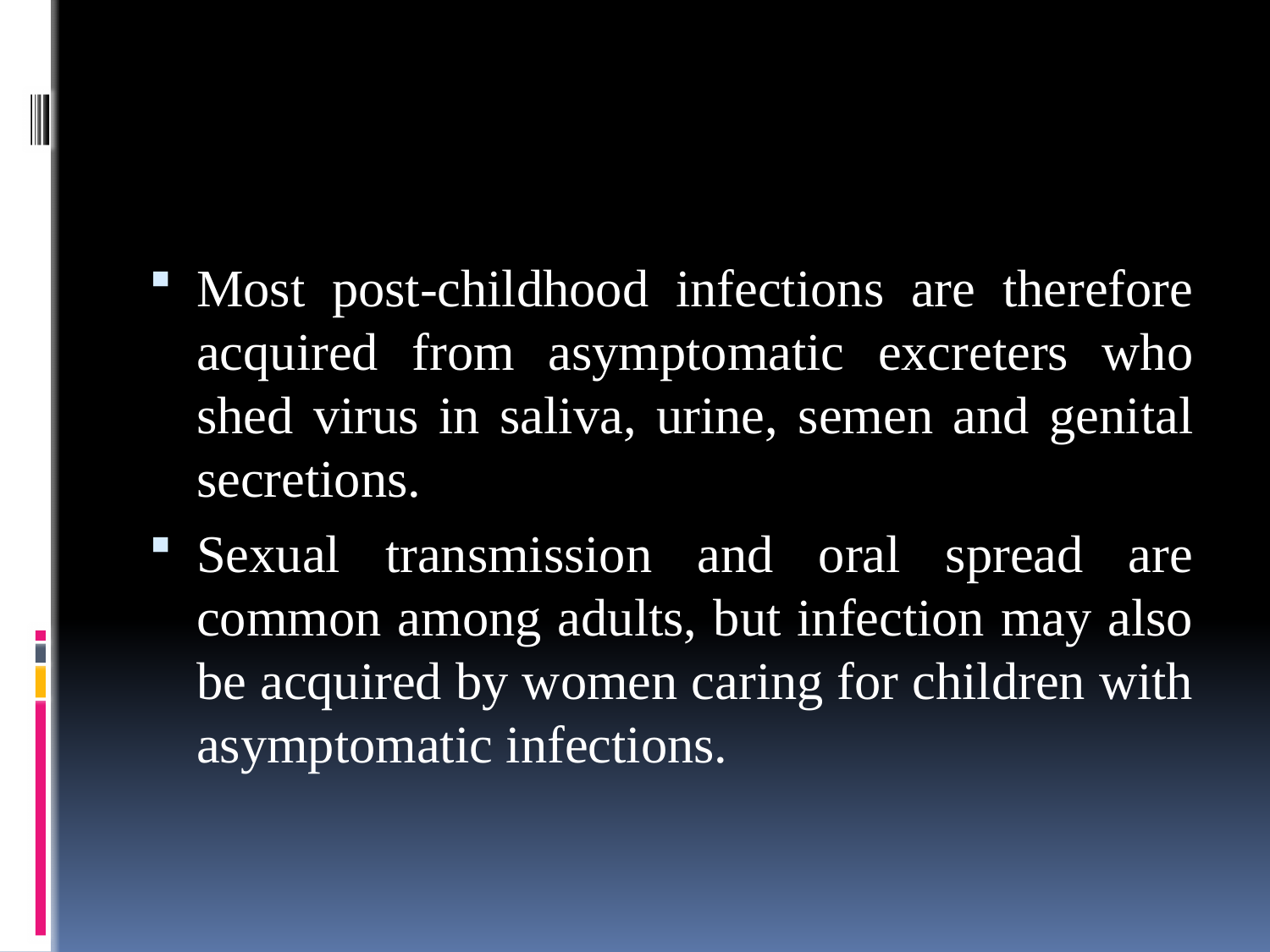

#
Most post-childhood infections are therefore acquired from asymptomatic excreters who shed virus in saliva, urine, semen and genital secretions.
Sexual transmission and oral spread are common among adults, but infection may also be acquired by women caring for children with asymptomatic infections.